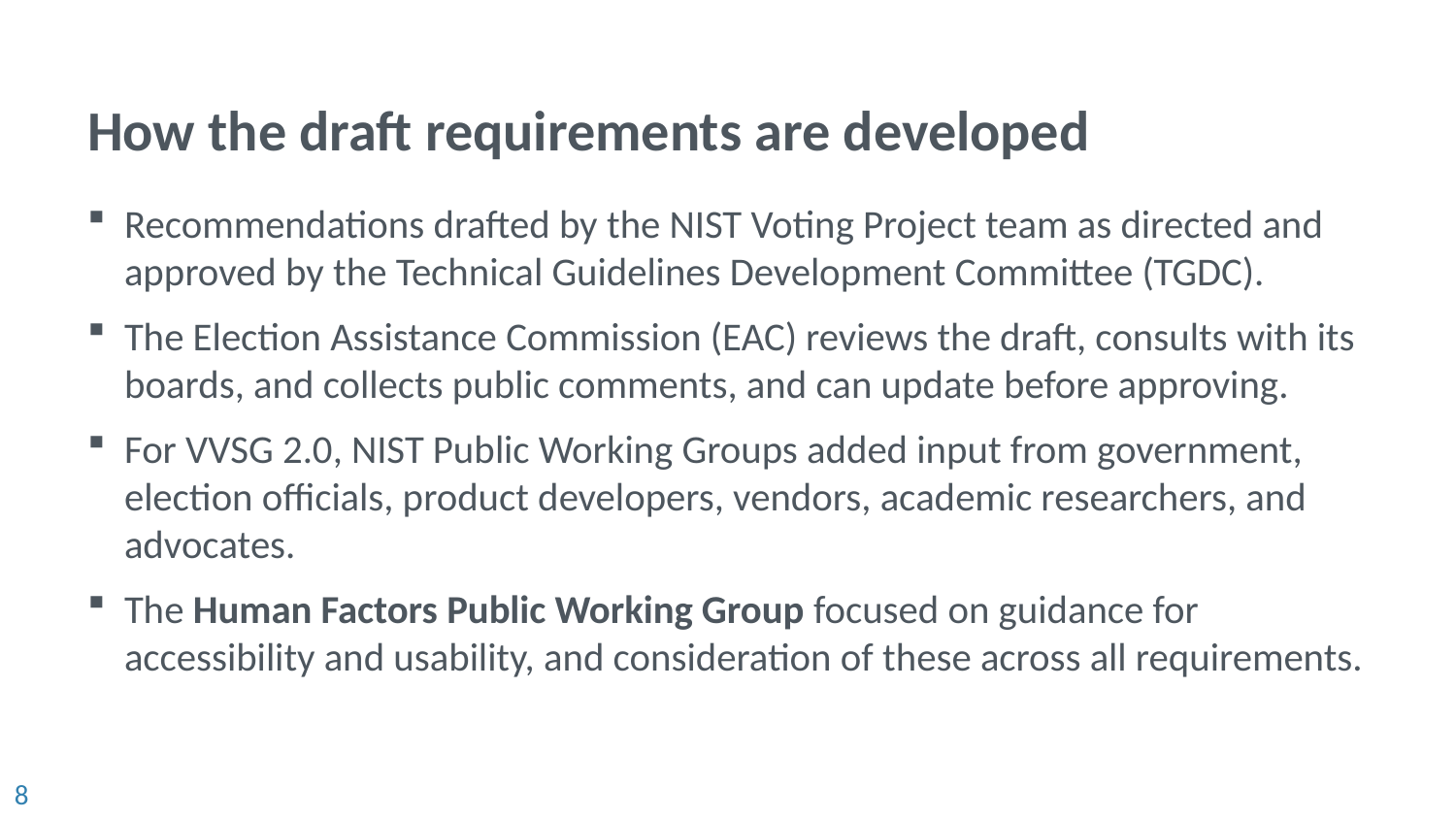

# How the draft requirements are developed
Recommendations drafted by the NIST Voting Project team as directed and approved by the Technical Guidelines Development Committee (TGDC).
The Election Assistance Commission (EAC) reviews the draft, consults with its boards, and collects public comments, and can update before approving.
For VVSG 2.0, NIST Public Working Groups added input from government, election officials, product developers, vendors, academic researchers, and advocates.
The Human Factors Public Working Group focused on guidance for accessibility and usability, and consideration of these across all requirements.